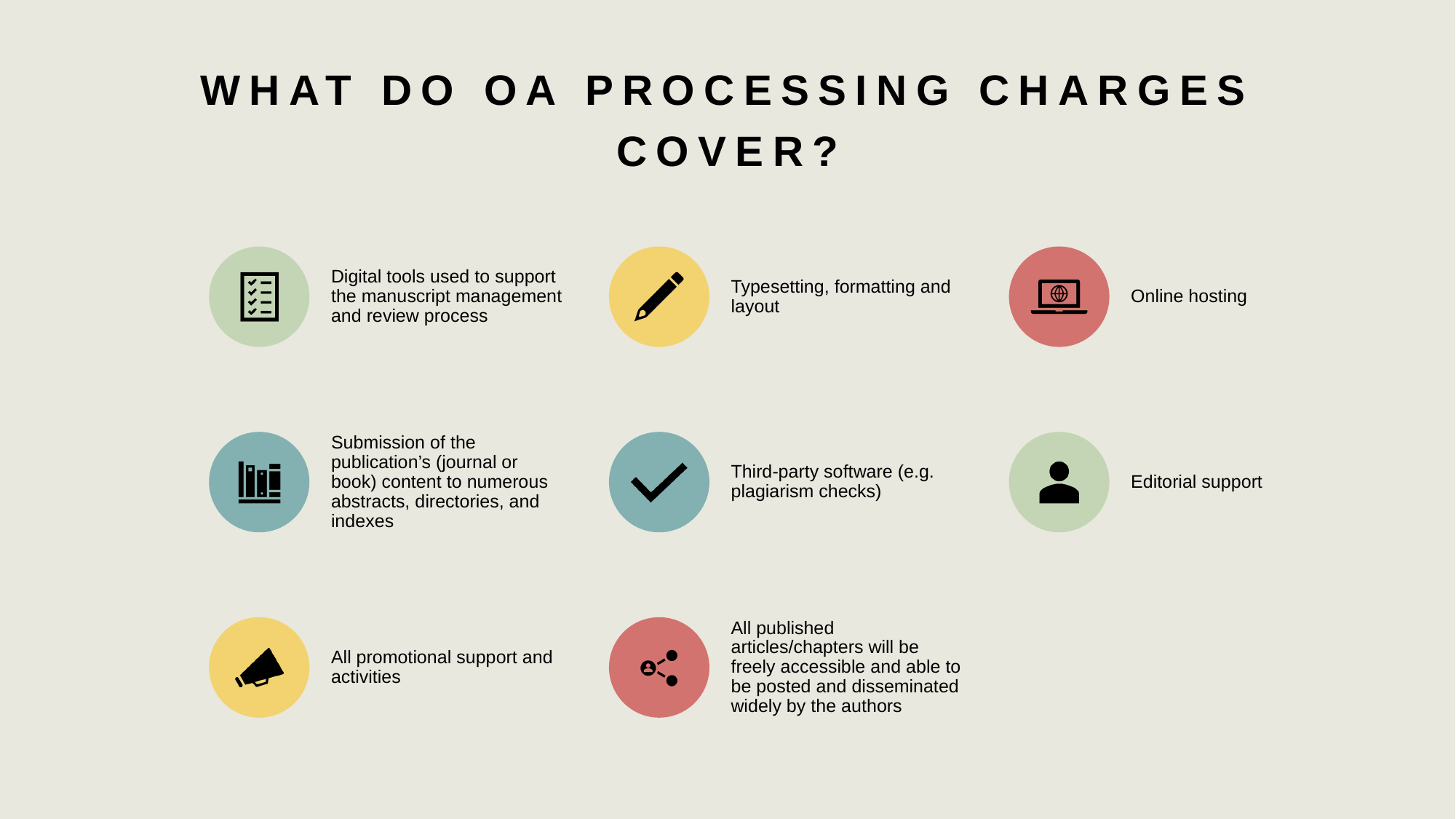

# What DO OA Processing charges cover?
Digital tools used to support the manuscript management and review process
Typesetting, formatting and layout
Online hosting
Submission of the publication’s (journal or book) content to numerous abstracts, directories, and indexes
Third-party software (e.g. plagiarism checks)
Editorial support
All promotional support and activities
All published articles/chapters will be freely accessible and able to be posted and disseminated widely by the authors